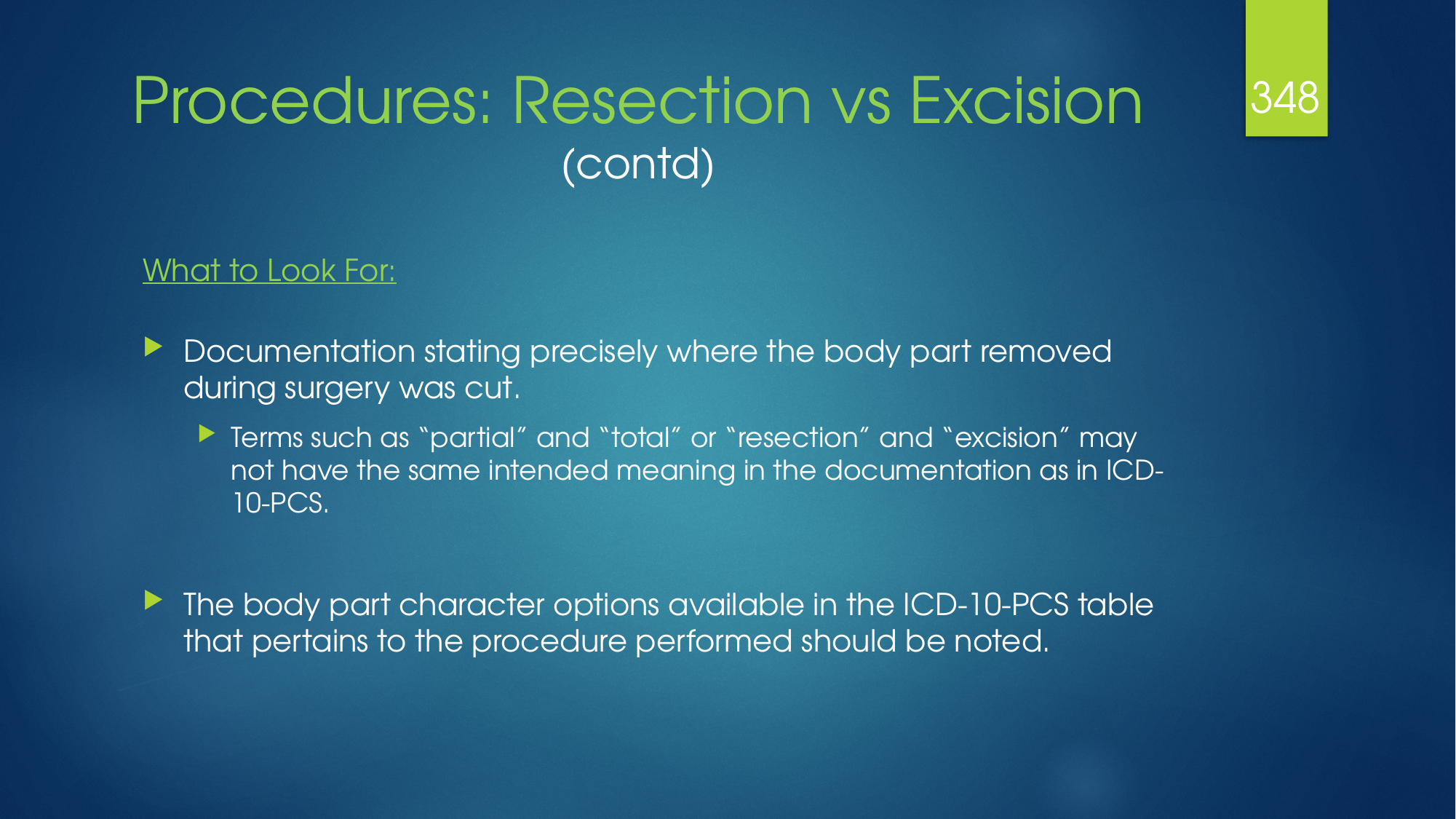

348
# Procedures: Resection vs Excision (contd)
What to Look For:

Documentation stating precisely where the body part removed during surgery was cut.
Terms such as “partial” and “total” or “resection” and “excision” may not have the same intended meaning in the documentation as in ICD-10-PCS.

The body part character options available in the ICD-10-PCS table that pertains to the procedure performed should be noted.